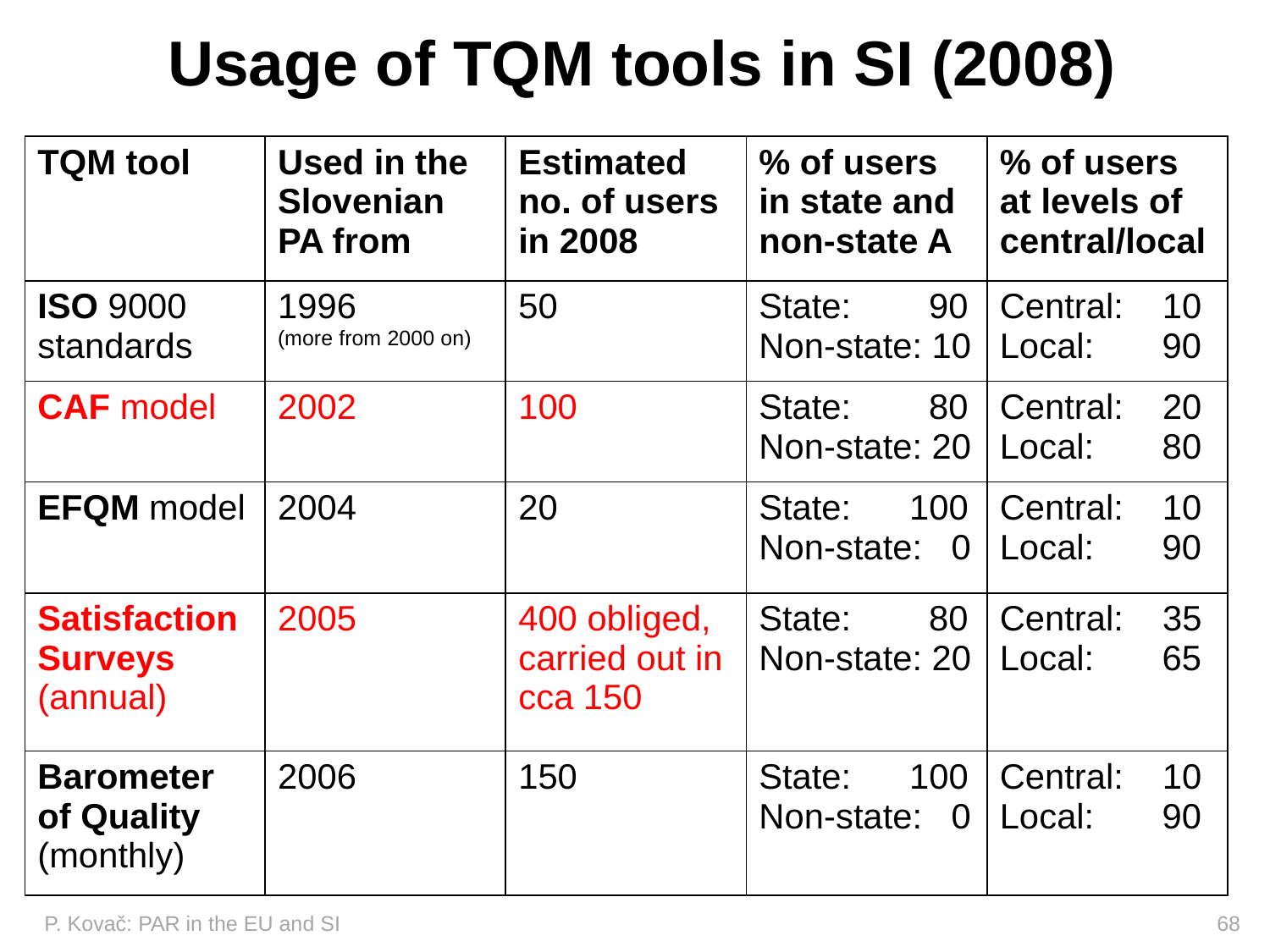

# Usage of TQM tools in SI (2008)
| TQM tool | Used in the Slovenian PA from | Estimated no. of users in 2008 | % of users in state and non-state A | % of users at levels of central/local |
| --- | --- | --- | --- | --- |
| ISO 9000 standards | 1996 (more from 2000 on) | 50 | State: 90 Non-state: 10 | Central: 10 Local: 90 |
| CAF model | 2002 | 100 | State: 80 Non-state: 20 | Central: 20 Local: 80 |
| EFQM model | 2004 | 20 | State: 100 Non-state: 0 | Central: 10 Local: 90 |
| Satisfaction Surveys (annual) | 2005 | 400 obliged, carried out in cca 150 | State: 80 Non-state: 20 | Central: 35 Local: 65 |
| Barometer of Quality (monthly) | 2006 | 150 | State: 100 Non-state: 0 | Central: 10 Local: 90 |
P. Kovač: PAR in the EU and SI                                  				  		     68